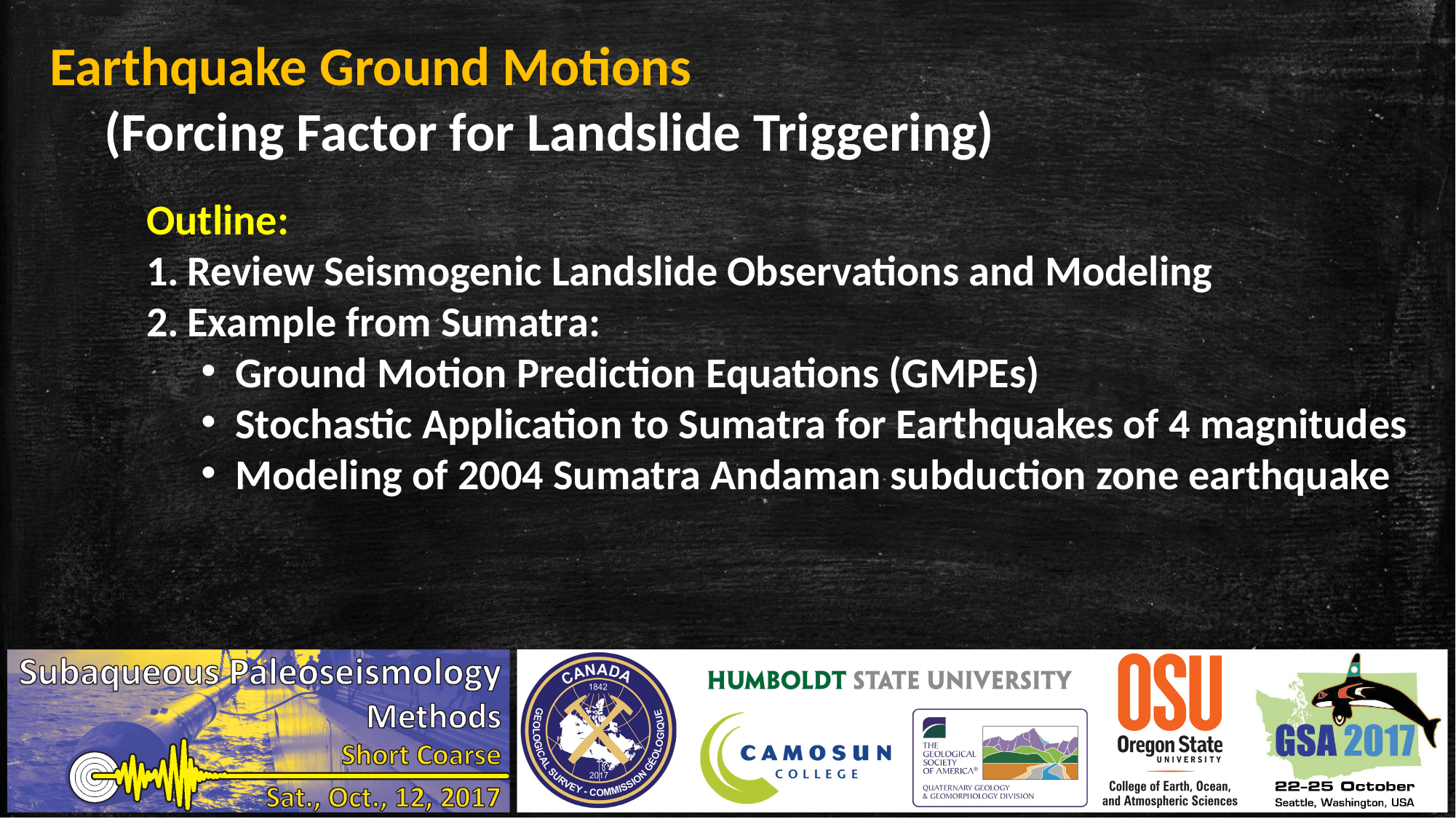

Earthquake Ground Motions
(Forcing Factor for Landslide Triggering)
Outline:
Review Seismogenic Landslide Observations and Modeling
Example from Sumatra:
Ground Motion Prediction Equations (GMPEs)
Stochastic Application to Sumatra for Earthquakes of 4 magnitudes
Modeling of 2004 Sumatra Andaman subduction zone earthquake